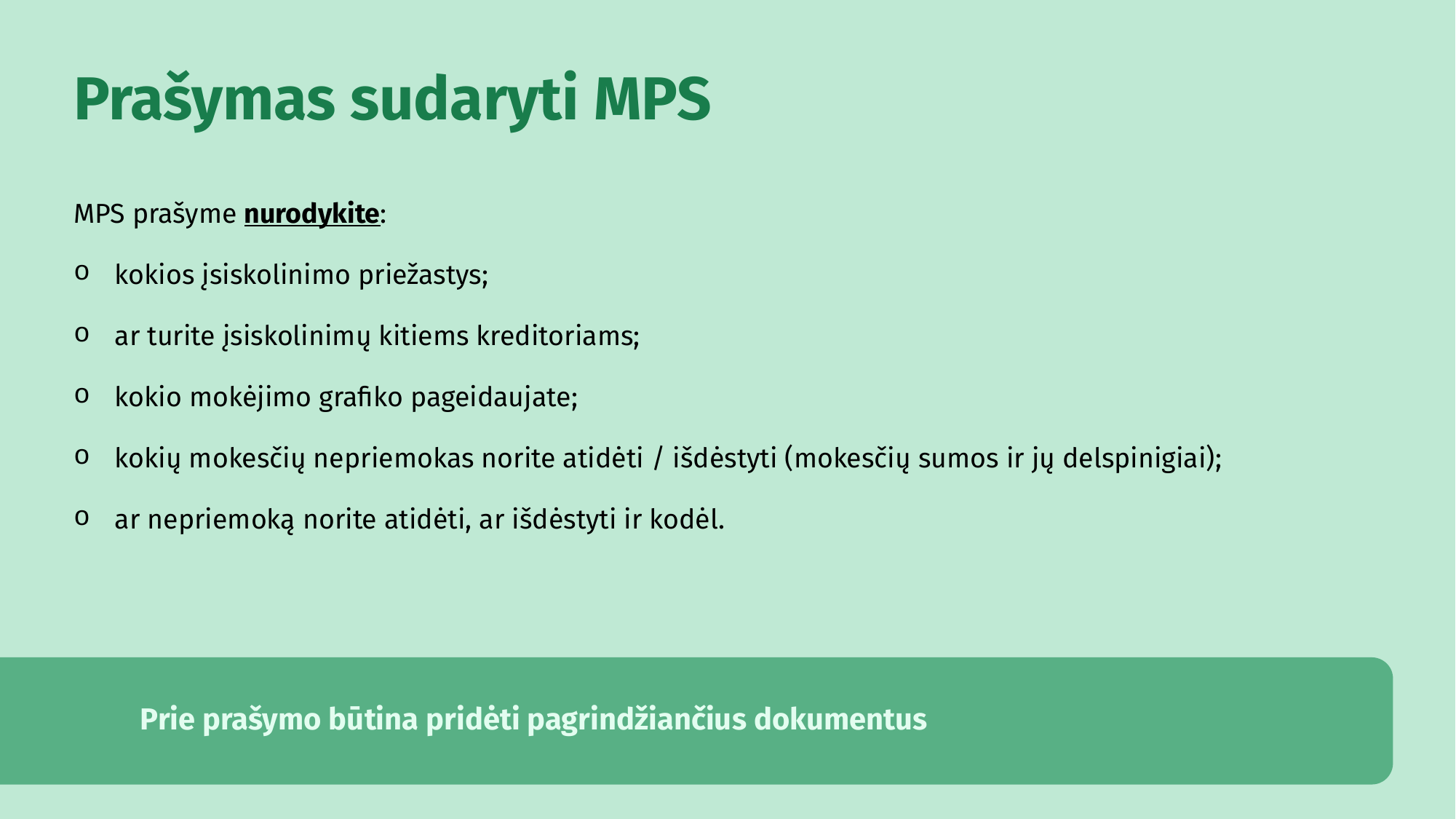

Prašymas sudaryti MPS
MPS prašyme nurodykite:
kokios įsiskolinimo priežastys;
ar turite įsiskolinimų kitiems kreditoriams;
kokio mokėjimo grafiko pageidaujate;
kokių mokesčių nepriemokas norite atidėti / išdėstyti (mokesčių sumos ir jų delspinigiai);
ar nepriemoką norite atidėti, ar išdėstyti ir kodėl.

Prie prašymo būtina pridėti pagrindžiančius dokumentus